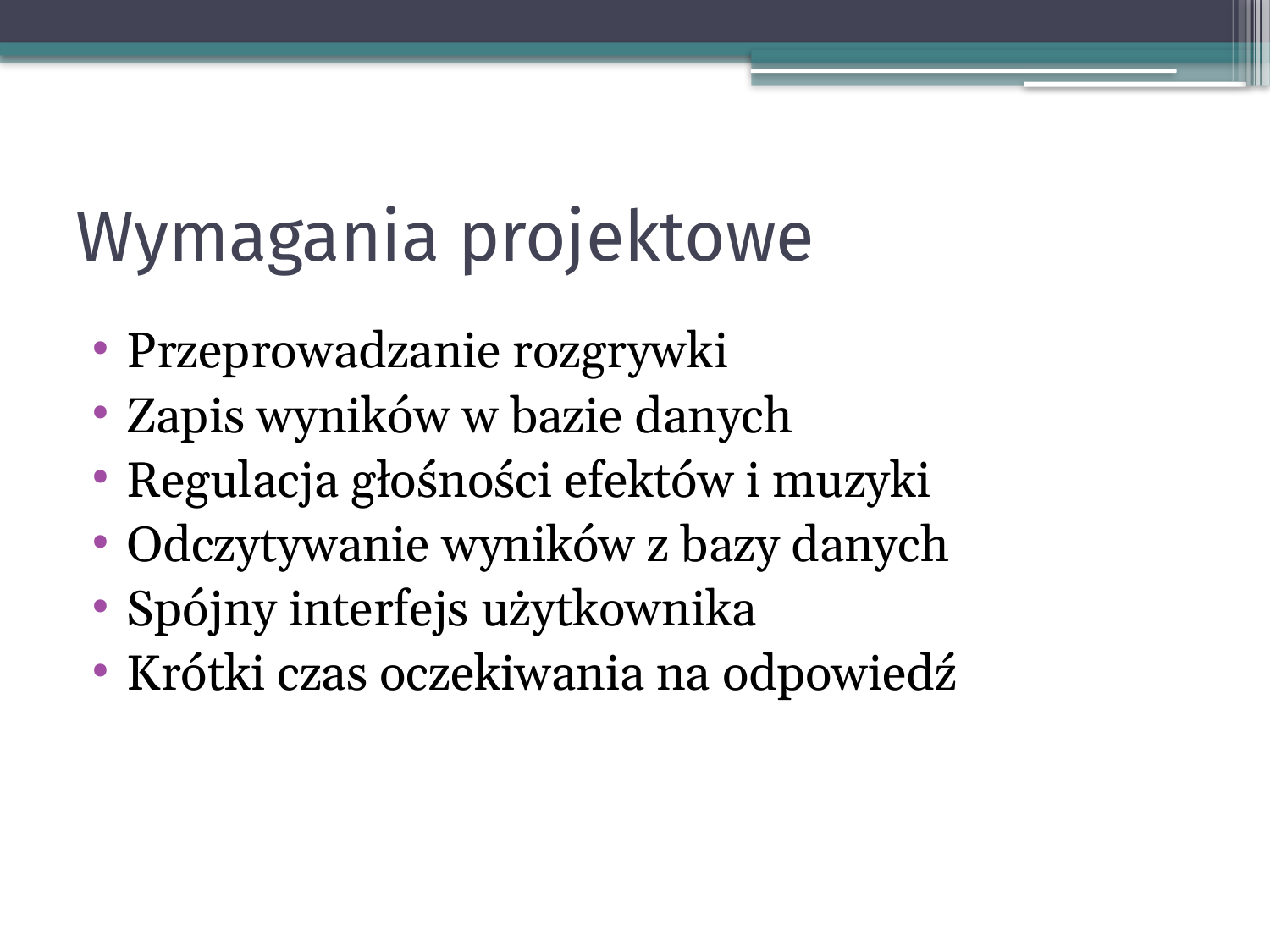

# Wymagania projektowe
Przeprowadzanie rozgrywki
Zapis wyników w bazie danych
Regulacja głośności efektów i muzyki
Odczytywanie wyników z bazy danych
Spójny interfejs użytkownika
Krótki czas oczekiwania na odpowiedź